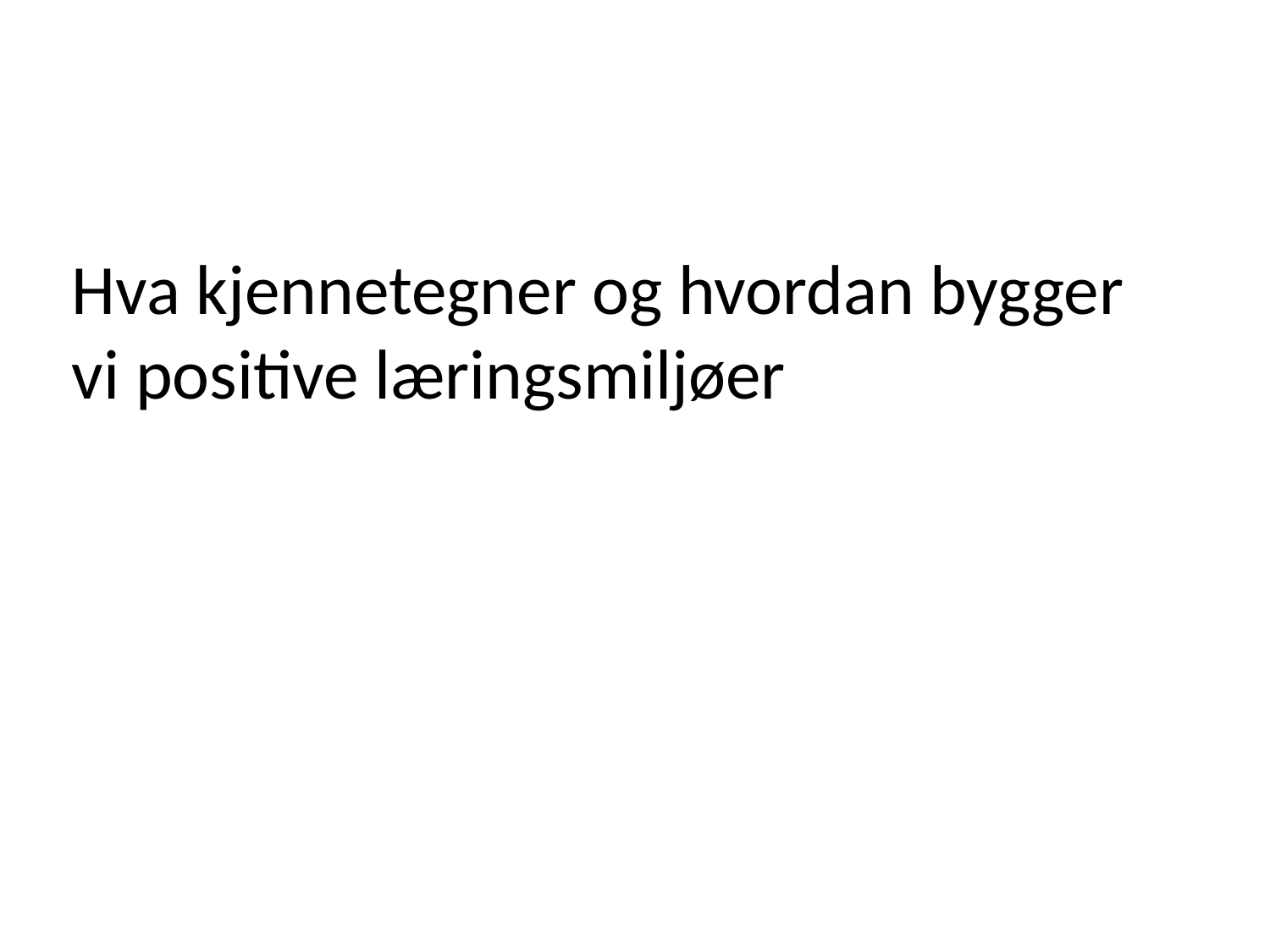

Hva kjennetegner og hvordan bygger vi positive læringsmiljøer